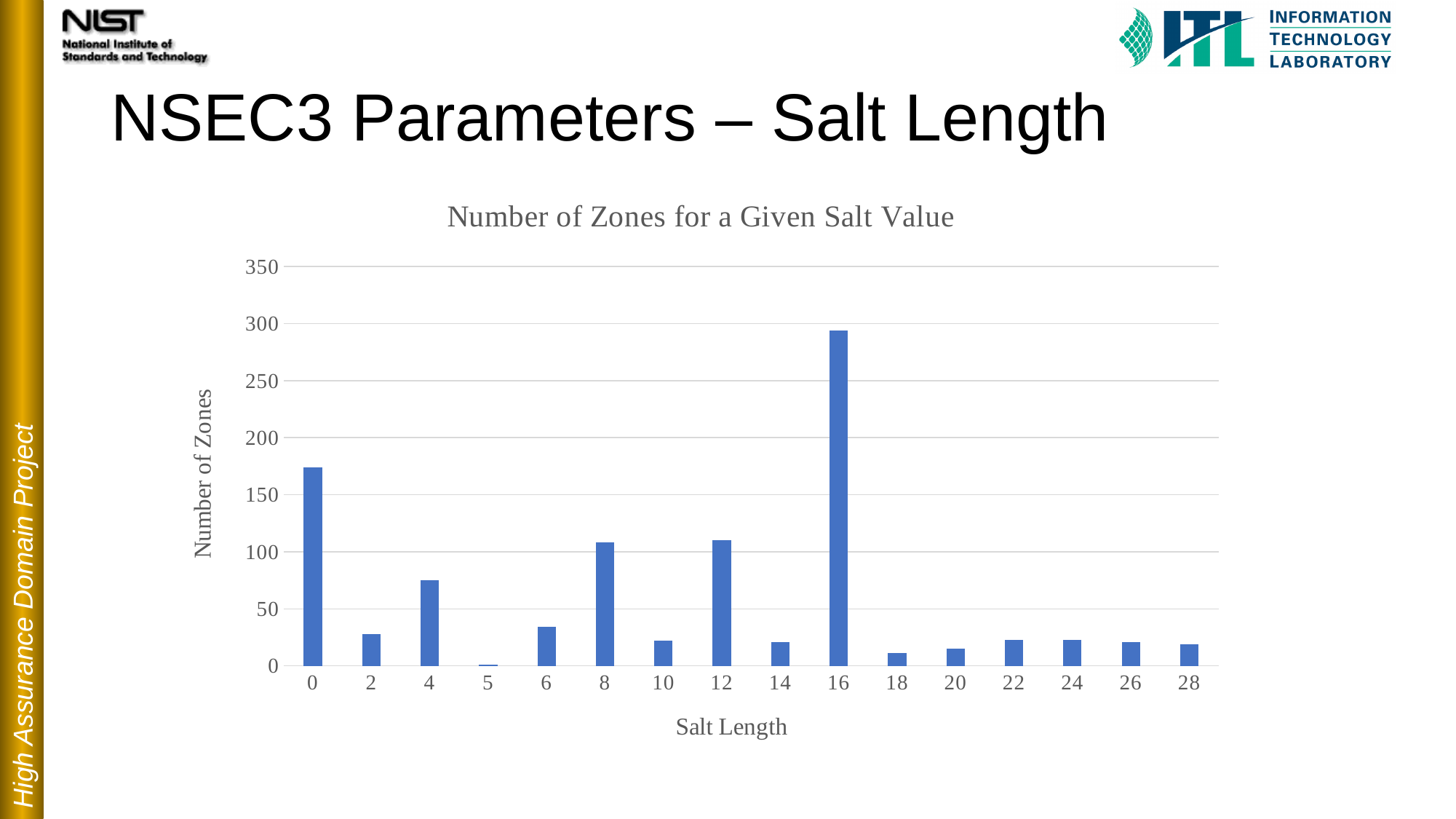

# NSEC3 Parameters – Salt Length

### Chart: Number of Zones for a Given Salt Value

| Category |  |
|---|---|
| 0.0 | 174.0 |
| 2.0 | 28.0 |
| 4.0 | 75.0 |
| 5.0 | 1.0 |
| 6.0 | 34.0 |
| 8.0 | 108.0 |
| 10.0 | 22.0 |
| 12.0 | 110.0 |
| 14.0 | 21.0 |
| 16.0 | 294.0 |
| 18.0 | 11.0 |
| 20.0 | 15.0 |
| 22.0 | 23.0 |
| 24.0 | 23.0 |
| 26.0 | 21.0 |
| 28.0 | 19.0 |